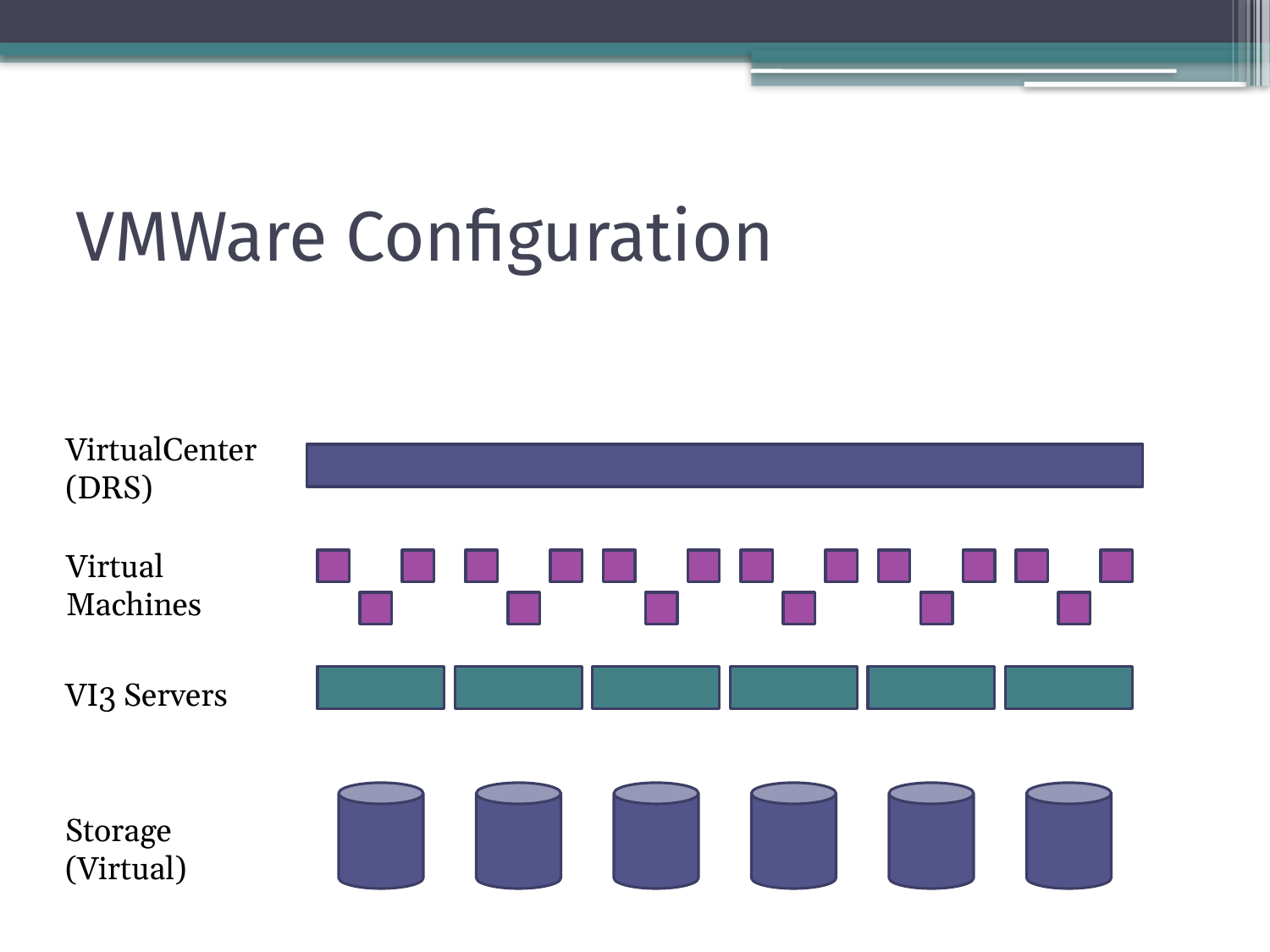

# VMWare Configuration
VirtualCenter
(DRS)

Virtual
Machines

VI3 Servers

Storage (Virtual)